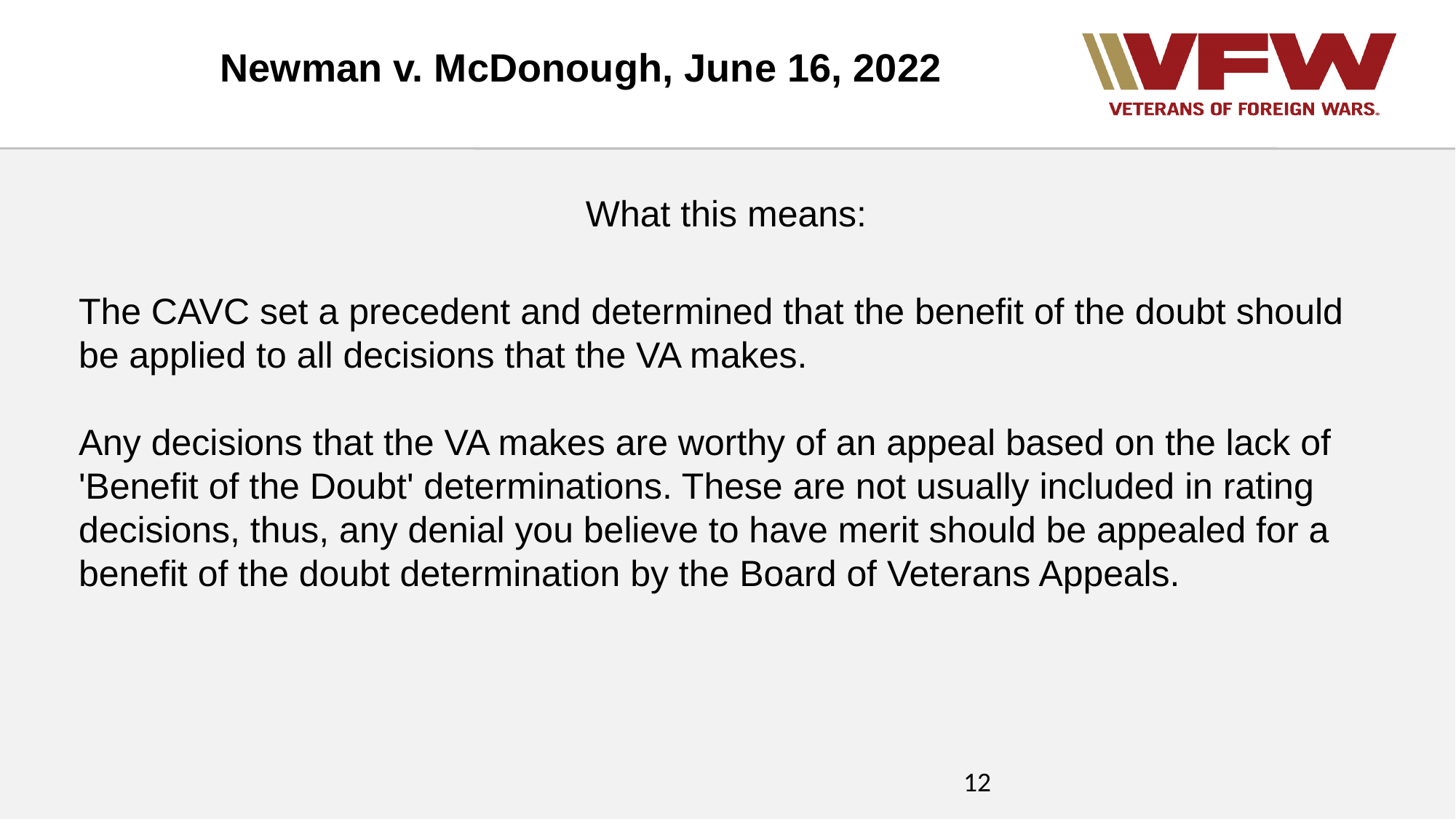

Newman v. McDonough, June 16, 2022
What this means:

The CAVC set a precedent and determined that the benefit of the doubt should be applied to all decisions that the VA makes.

Any decisions that the VA makes are worthy of an appeal based on the lack of 'Benefit of the Doubt' determinations. These are not usually included in rating decisions, thus, any denial you believe to have merit should be appealed for a benefit of the doubt determination by the Board of Veterans Appeals.
12